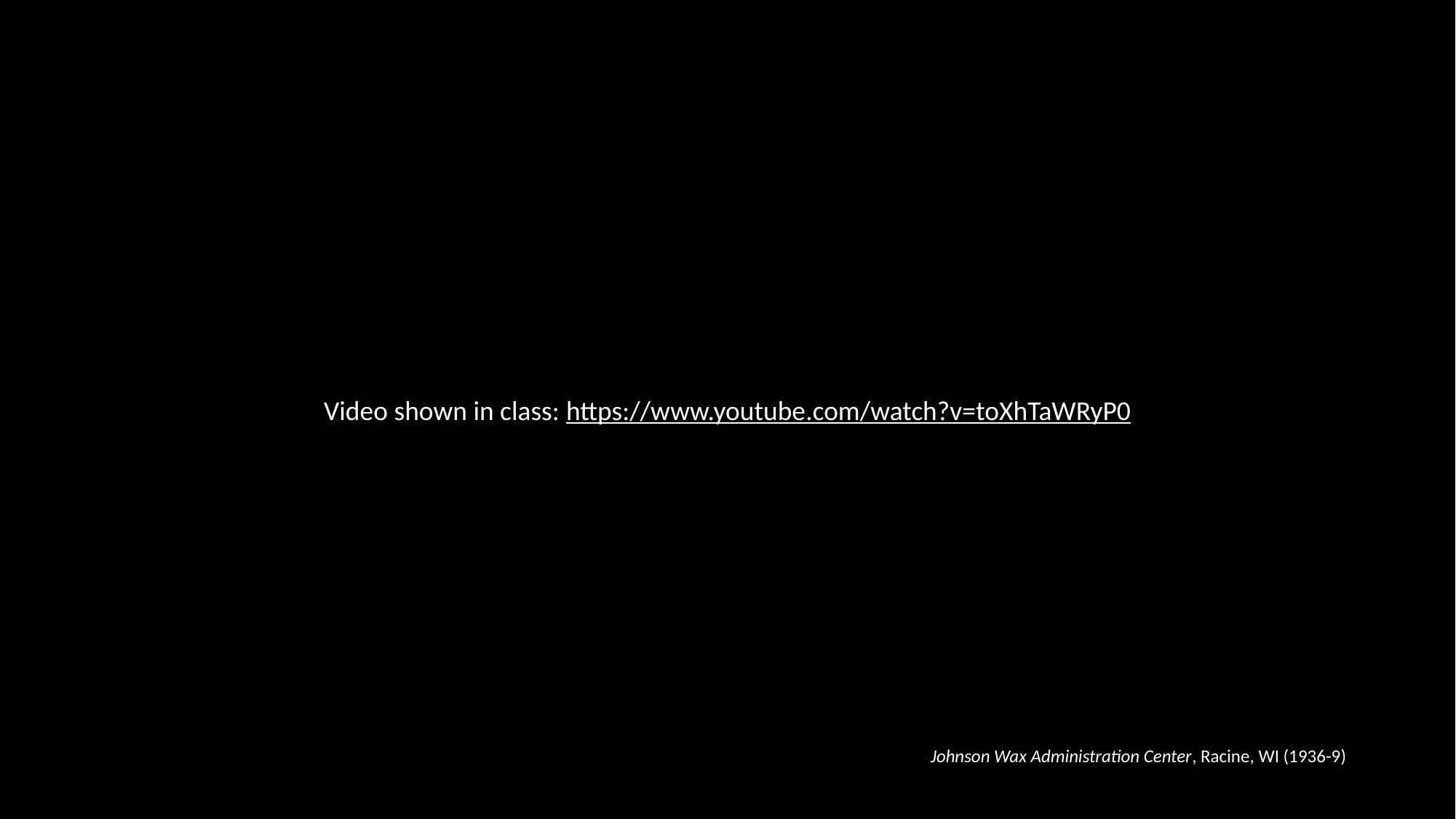

Video shown in class: https://www.youtube.com/watch?v=toXhTaWRyP0
Johnson Wax Administration Center, Racine, WI (1936-9)